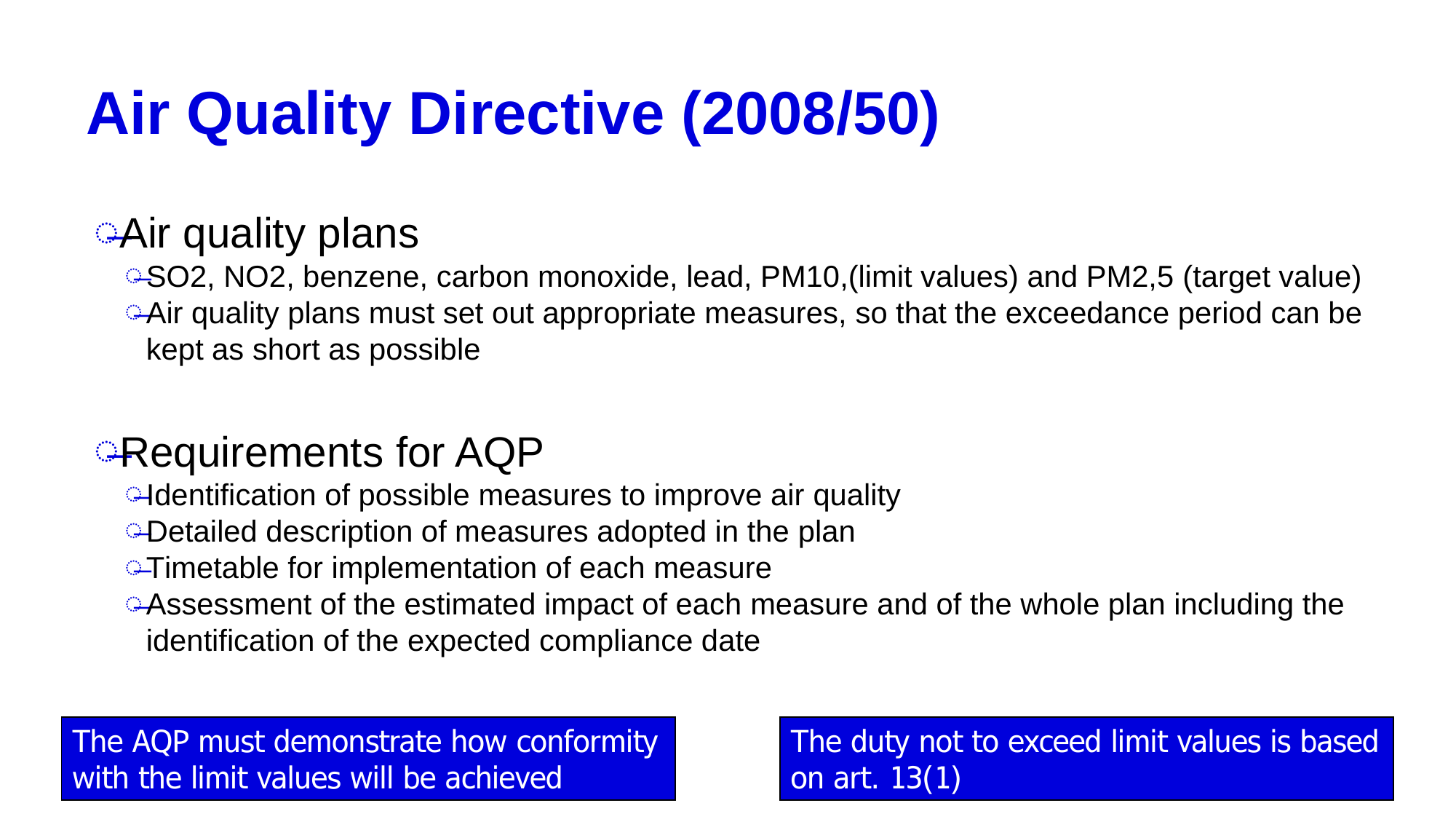

# Air Quality Directive (2008/50)
Air quality plans
SO2, NO2, benzene, carbon monoxide, lead, PM10,(limit values) and PM2,5 (target value)
Air quality plans must set out appropriate measures, so that the exceedance period can be kept as short as possible

Requirements for AQP
Identification of possible measures to improve air quality
Detailed description of measures adopted in the plan
Timetable for implementation of each measure
Assessment of the estimated impact of each measure and of the whole plan including the identification of the expected compliance date
The AQP must demonstrate how conformity
with the limit values will be achieved
The duty not to exceed limit values is based
on art. 13(1)